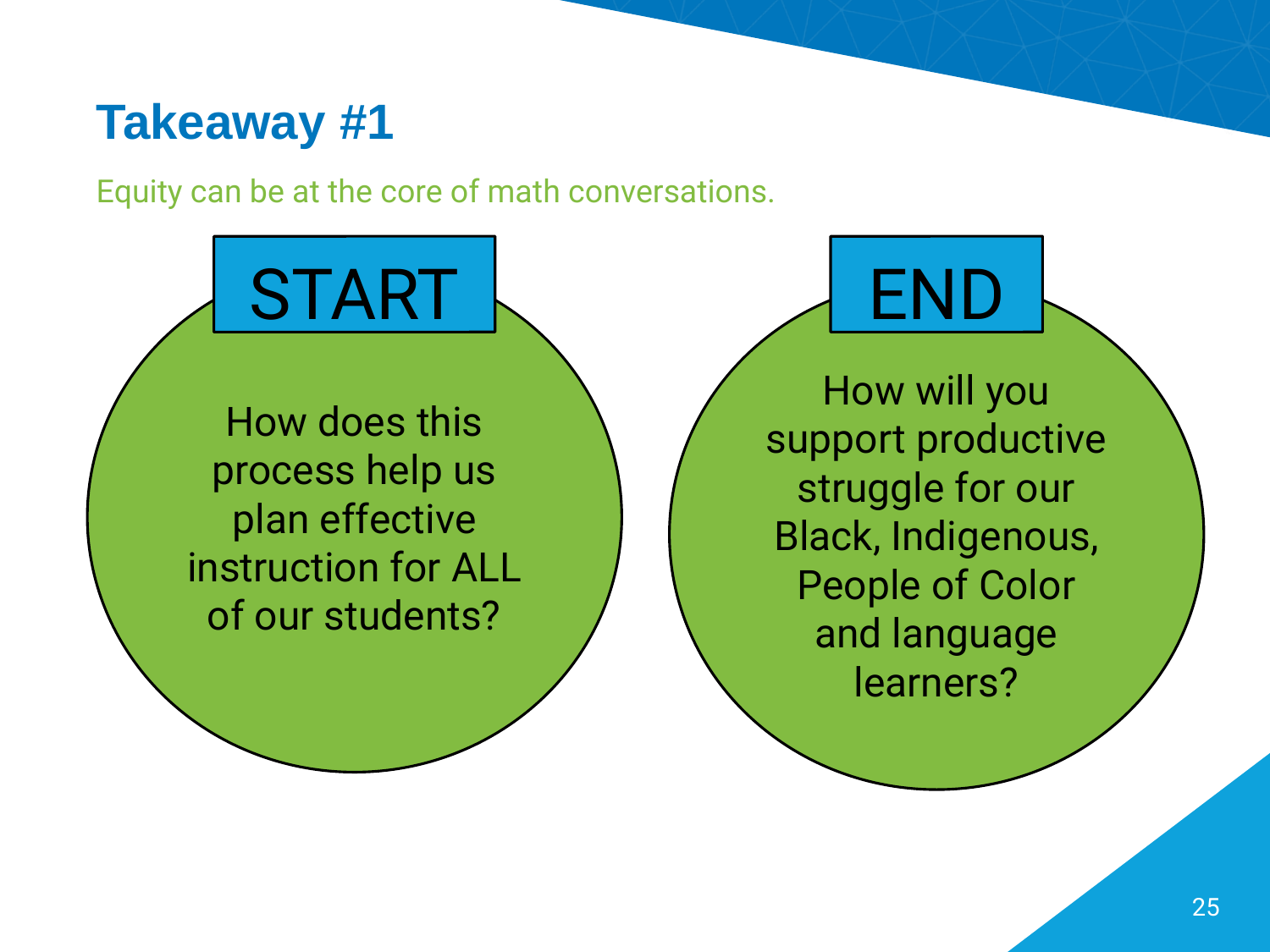

# Takeaway #1
Equity can be at the core of math conversations.
END
START
How does this process help us plan effective instruction for ALL of our students?
How will you support productive struggle for our Black, Indigenous, People of Color and language learners?
25